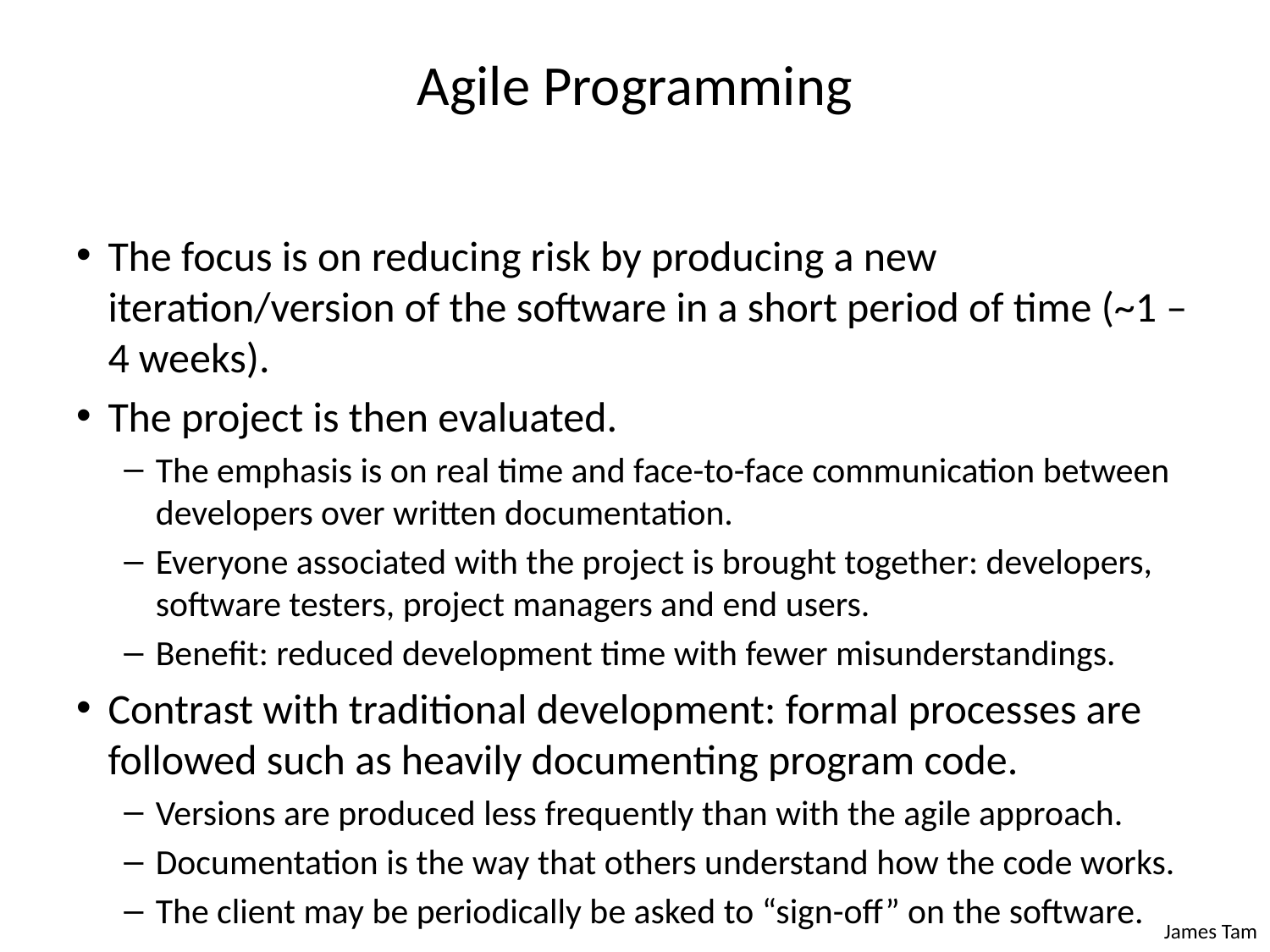

# Agile Programming
The focus is on reducing risk by producing a new iteration/version of the software in a short period of time (~1 – 4 weeks).
The project is then evaluated.
The emphasis is on real time and face-to-face communication between developers over written documentation.
Everyone associated with the project is brought together: developers, software testers, project managers and end users.
Benefit: reduced development time with fewer misunderstandings.
Contrast with traditional development: formal processes are followed such as heavily documenting program code.
Versions are produced less frequently than with the agile approach.
Documentation is the way that others understand how the code works.
The client may be periodically be asked to “sign-off” on the software.